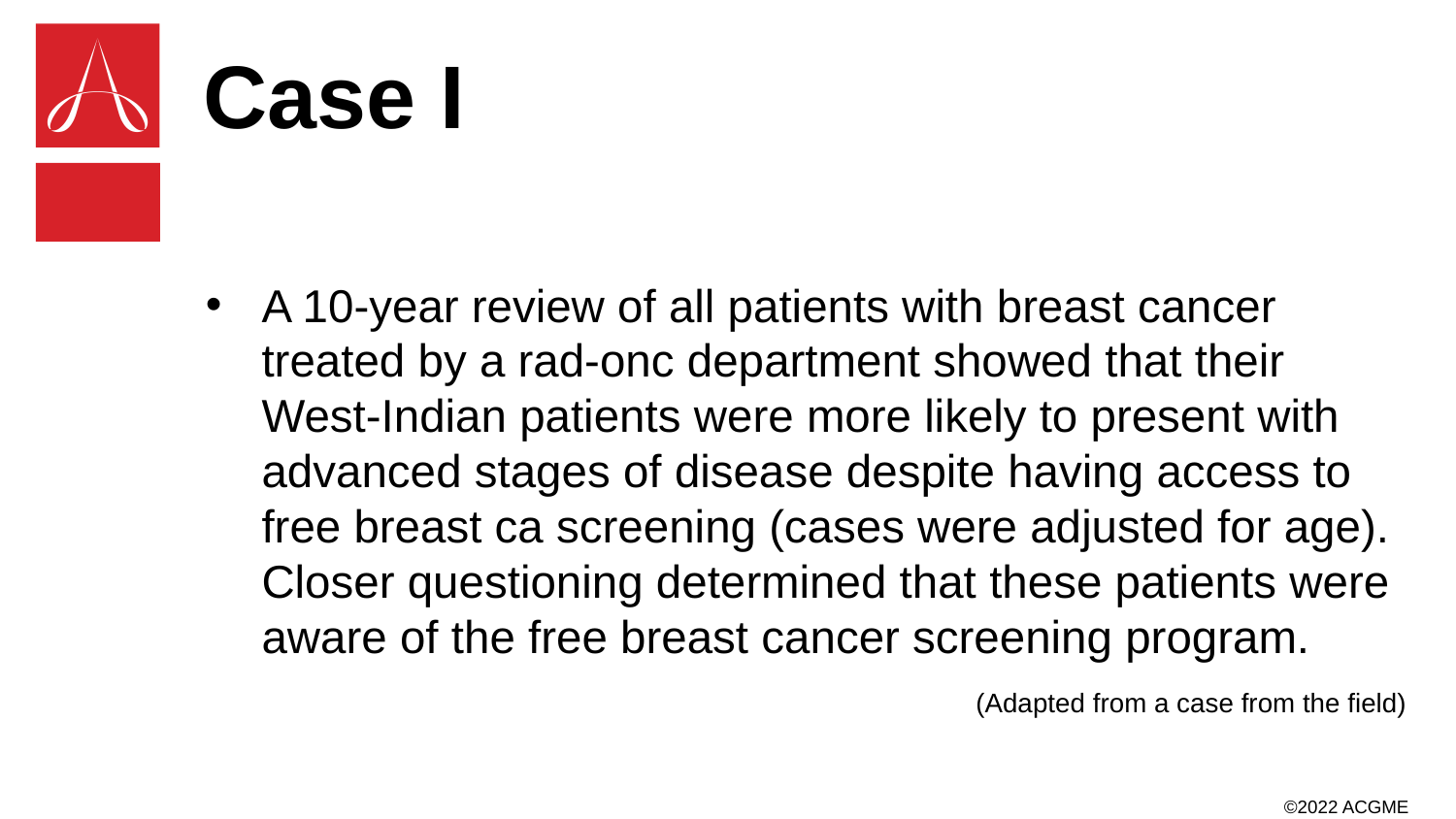

# Case I
A 10-year review of all patients with breast cancer treated by a rad-onc department showed that their West-Indian patients were more likely to present with advanced stages of disease despite having access to free breast ca screening (cases were adjusted for age). Closer questioning determined that these patients were aware of the free breast cancer screening program.
(Adapted from a case from the field)